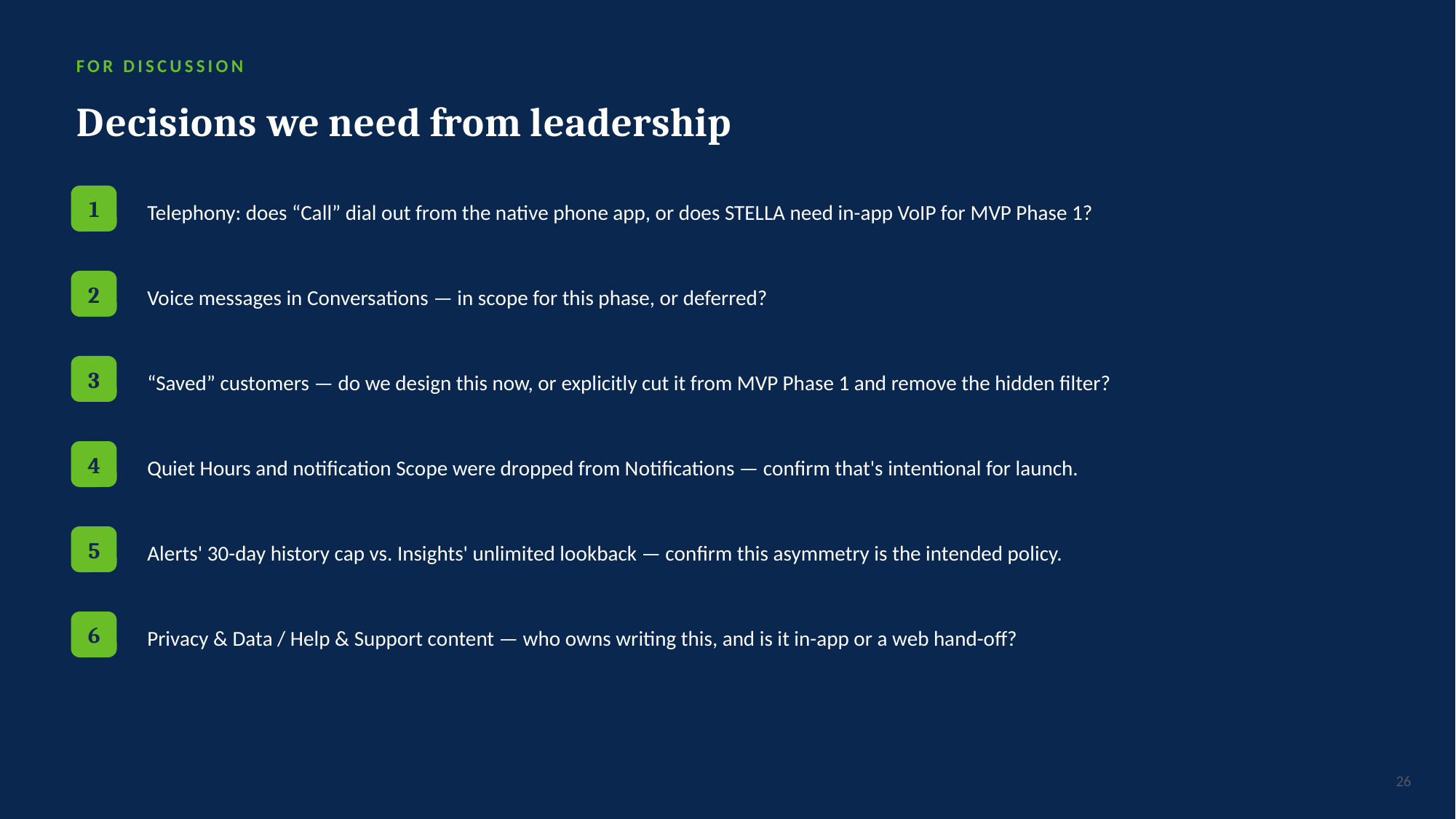

FOR DISCUSSION
Decisions we need from leadership
Telephony: does “Call” dial out from the native phone app, or does STELLA need in-app VoIP for MVP Phase 1?

1
Voice messages in Conversations — in scope for this phase, or deferred?

2
“Saved” customers — do we design this now, or explicitly cut it from MVP Phase 1 and remove the hidden filter?

3
Quiet Hours and notification Scope were dropped from Notifications — confirm that's intentional for launch.

4
Alerts' 30-day history cap vs. Insights' unlimited lookback — confirm this asymmetry is the intended policy.

5
Privacy & Data / Help & Support content — who owns writing this, and is it in-app or a web hand-off?

6
26